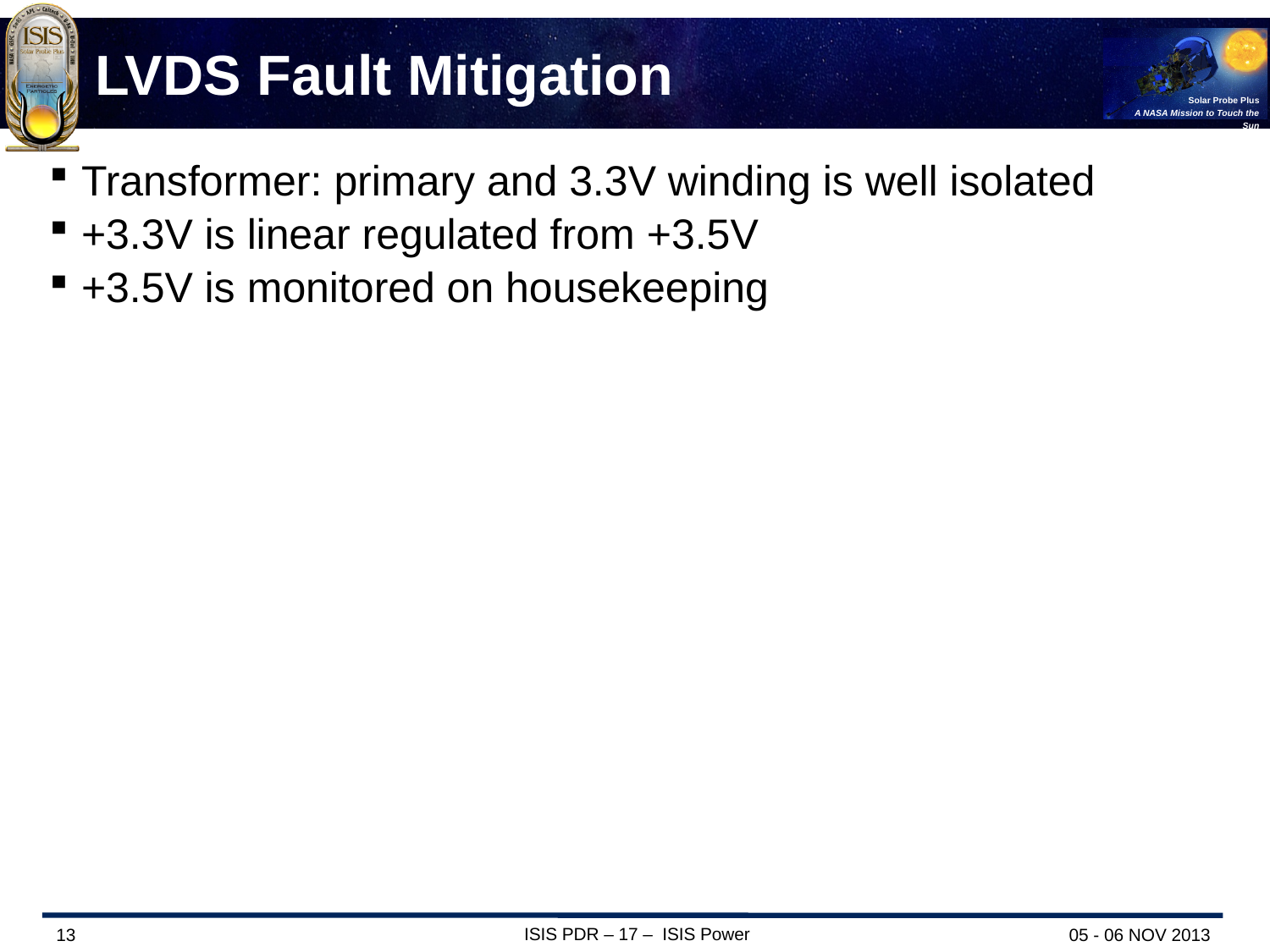

# LVDS Fault Mitigation
Transformer: primary and 3.3V winding is well isolated
+3.3V is linear regulated from +3.5V
+3.5V is monitored on housekeeping